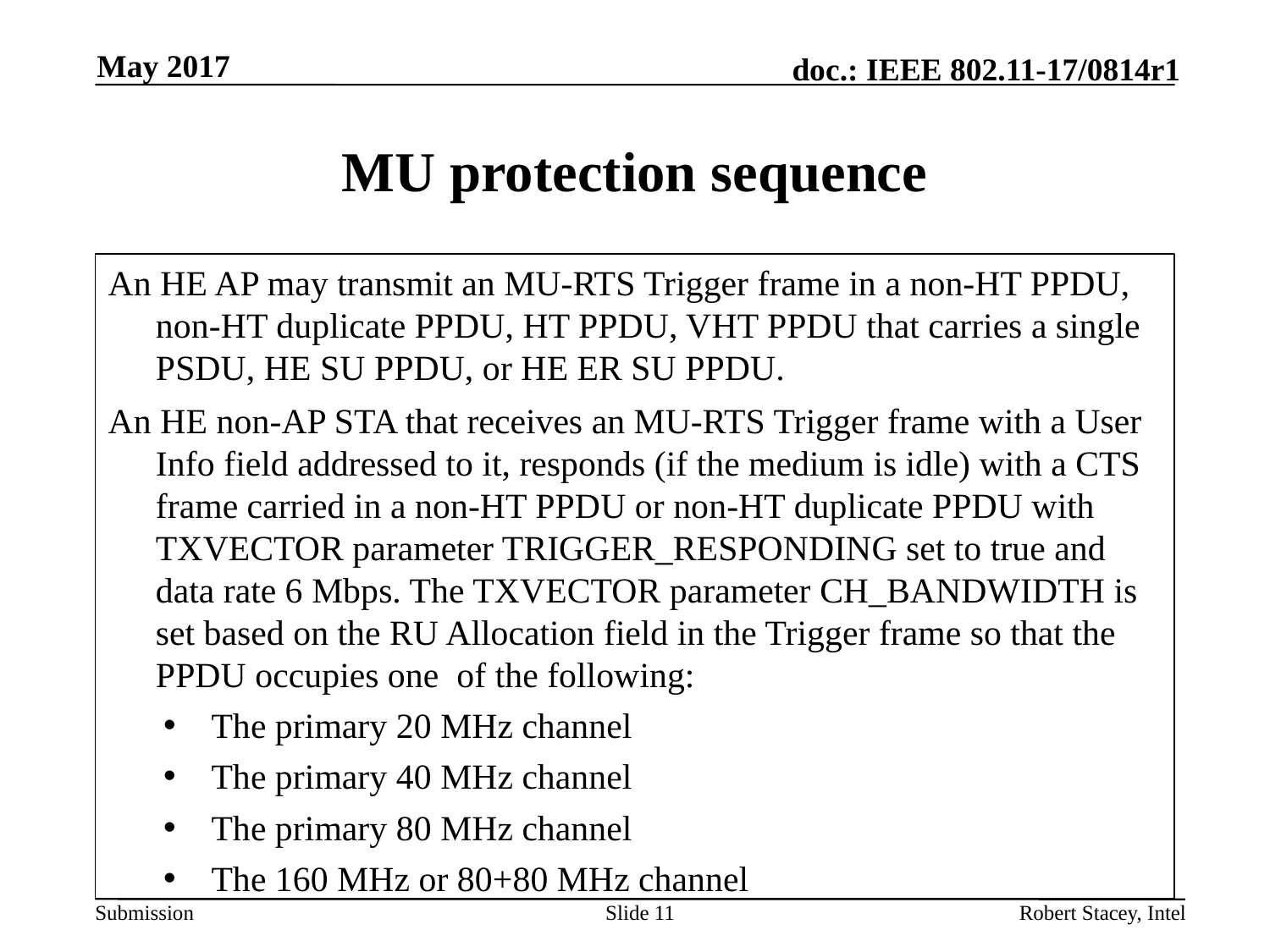

May 2017
# MU protection sequence
An HE AP may transmit an MU-RTS Trigger frame in a non-HT PPDU, non-HT duplicate PPDU, HT PPDU, VHT PPDU that carries a single PSDU, HE SU PPDU, or HE ER SU PPDU.
An HE non-AP STA that receives an MU-RTS Trigger frame with a User Info field addressed to it, responds (if the medium is idle) with a CTS frame carried in a non-HT PPDU or non-HT duplicate PPDU with TXVECTOR parameter TRIGGER_RESPONDING set to true and data rate 6 Mbps. The TXVECTOR parameter CH_BANDWIDTH is set based on the RU Allocation field in the Trigger frame so that the PPDU occupies one  of the following:
The primary 20 MHz channel
The primary 40 MHz channel
The primary 80 MHz channel
The 160 MHz or 80+80 MHz channel
Slide 11
Robert Stacey, Intel